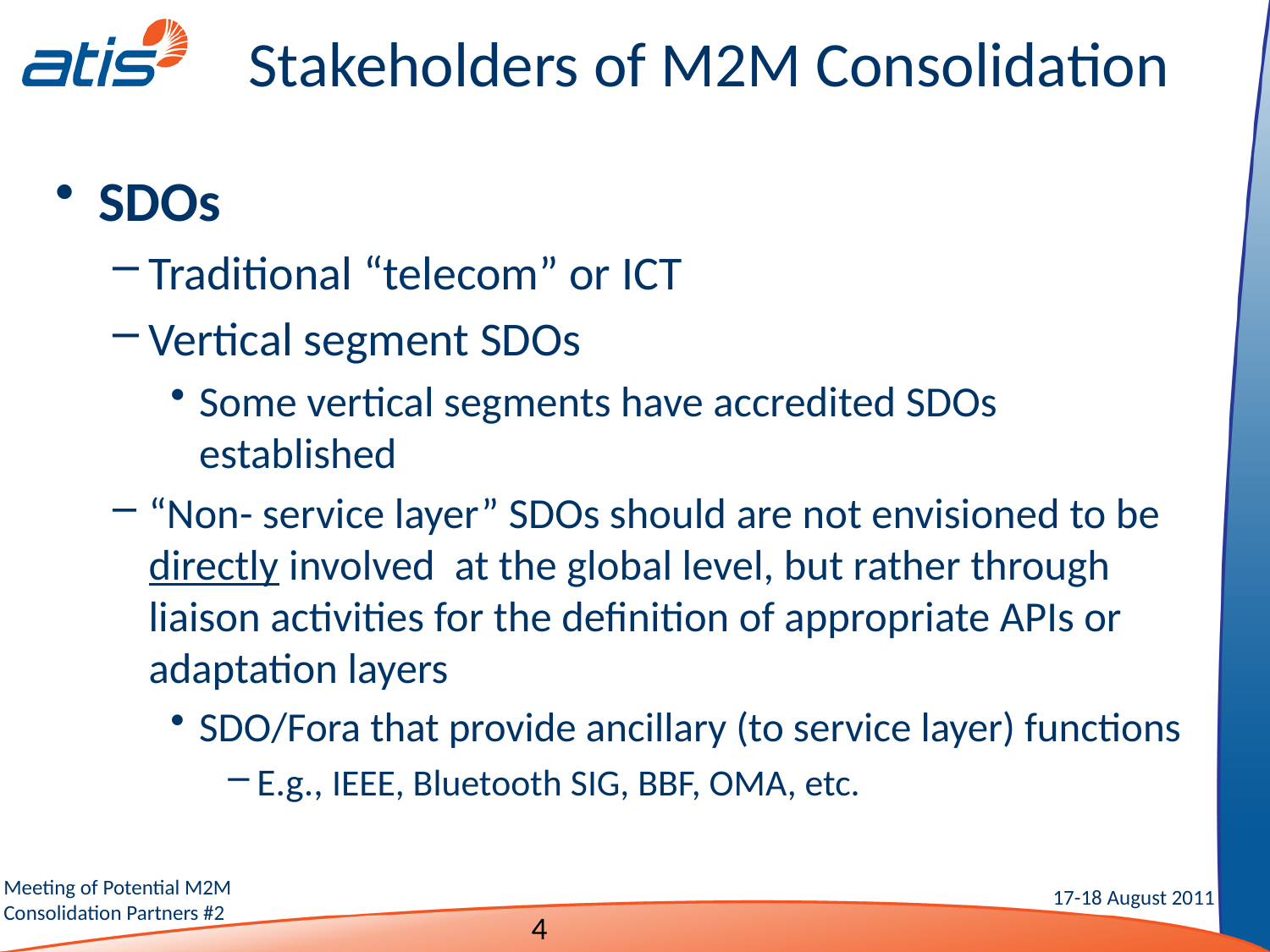

# Stakeholders of M2M Consolidation
SDOs
Traditional “telecom” or ICT
Vertical segment SDOs
Some vertical segments have accredited SDOs established
“Non- service layer” SDOs should are not envisioned to be directly involved  at the global level, but rather through liaison activities for the definition of appropriate APIs or adaptation layers
SDO/Fora that provide ancillary (to service layer) functions
E.g., IEEE, Bluetooth SIG, BBF, OMA, etc.

4